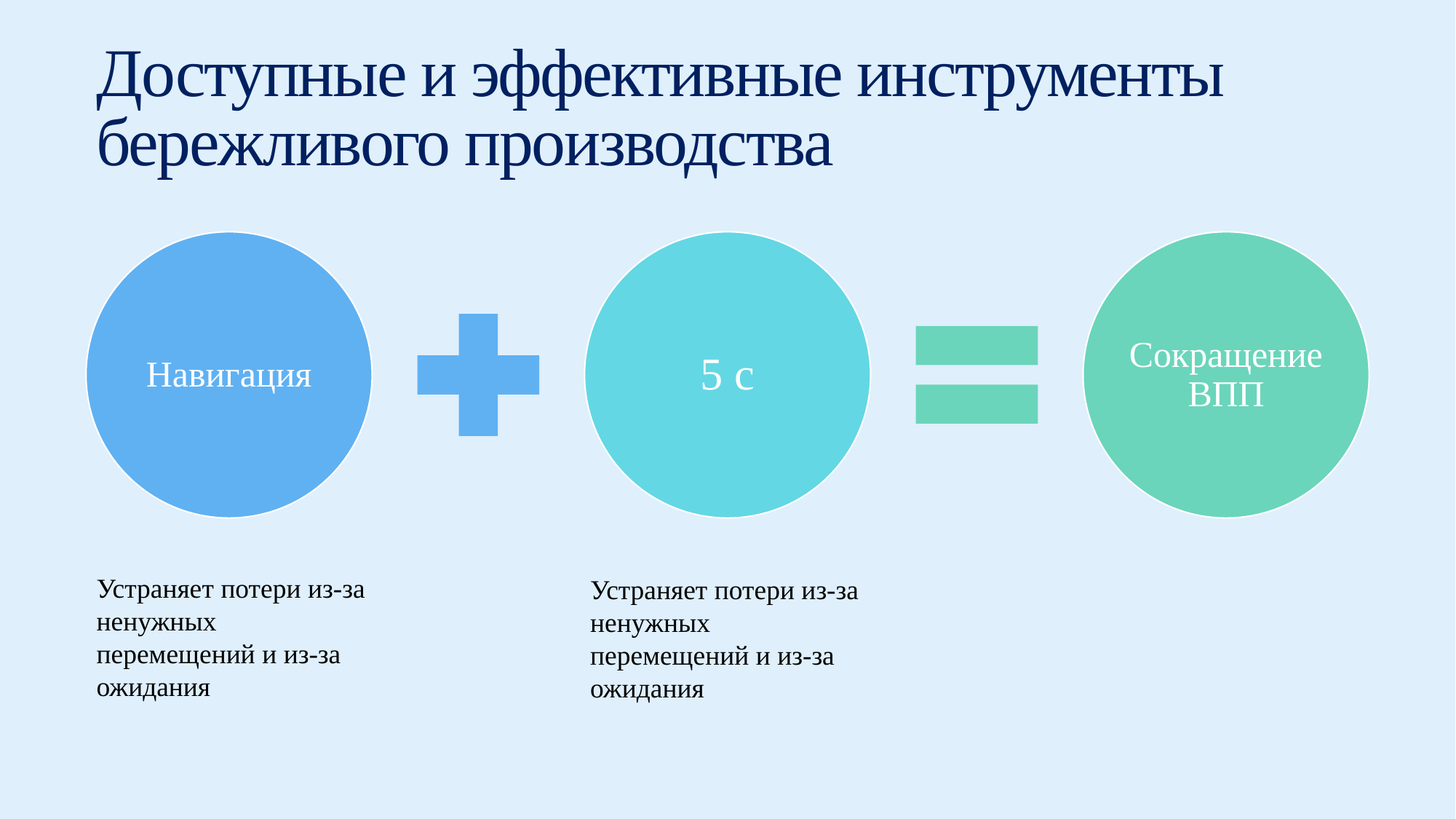

# Доступные и эффективные инструменты бережливого производства
Навигация

5 с

Сокращение ВПП
Устраняет потери из-за ненужных перемещений и из-за ожидания
Устраняет потери из-за ненужных перемещений и из-за ожидания